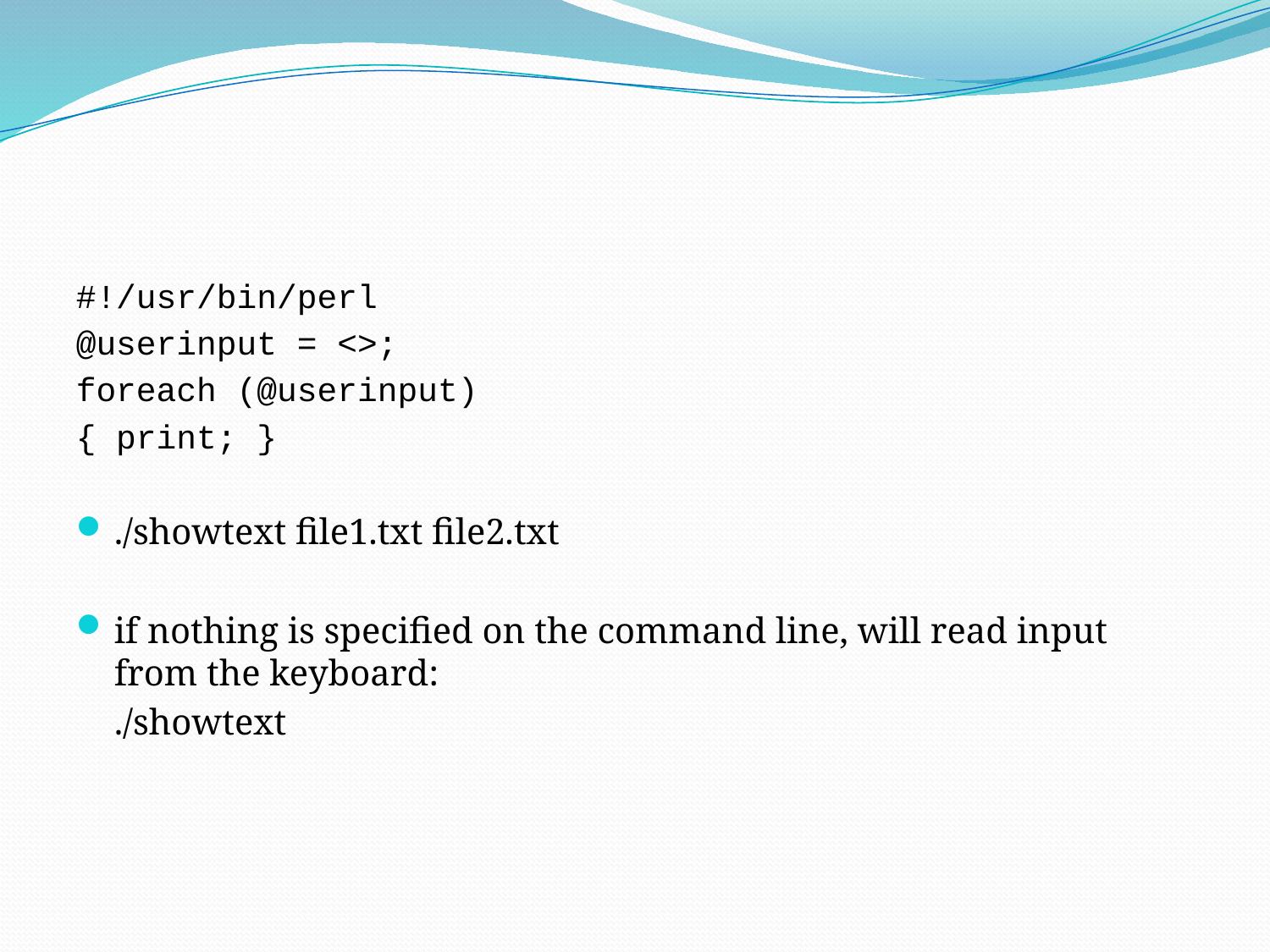

#
#!/usr/bin/perl
@userinput = <>;
foreach (@userinput)
{ print; }

./showtext file1.txt file2.txt

if nothing is specified on the command line, will read input from the keyboard:
	./showtext